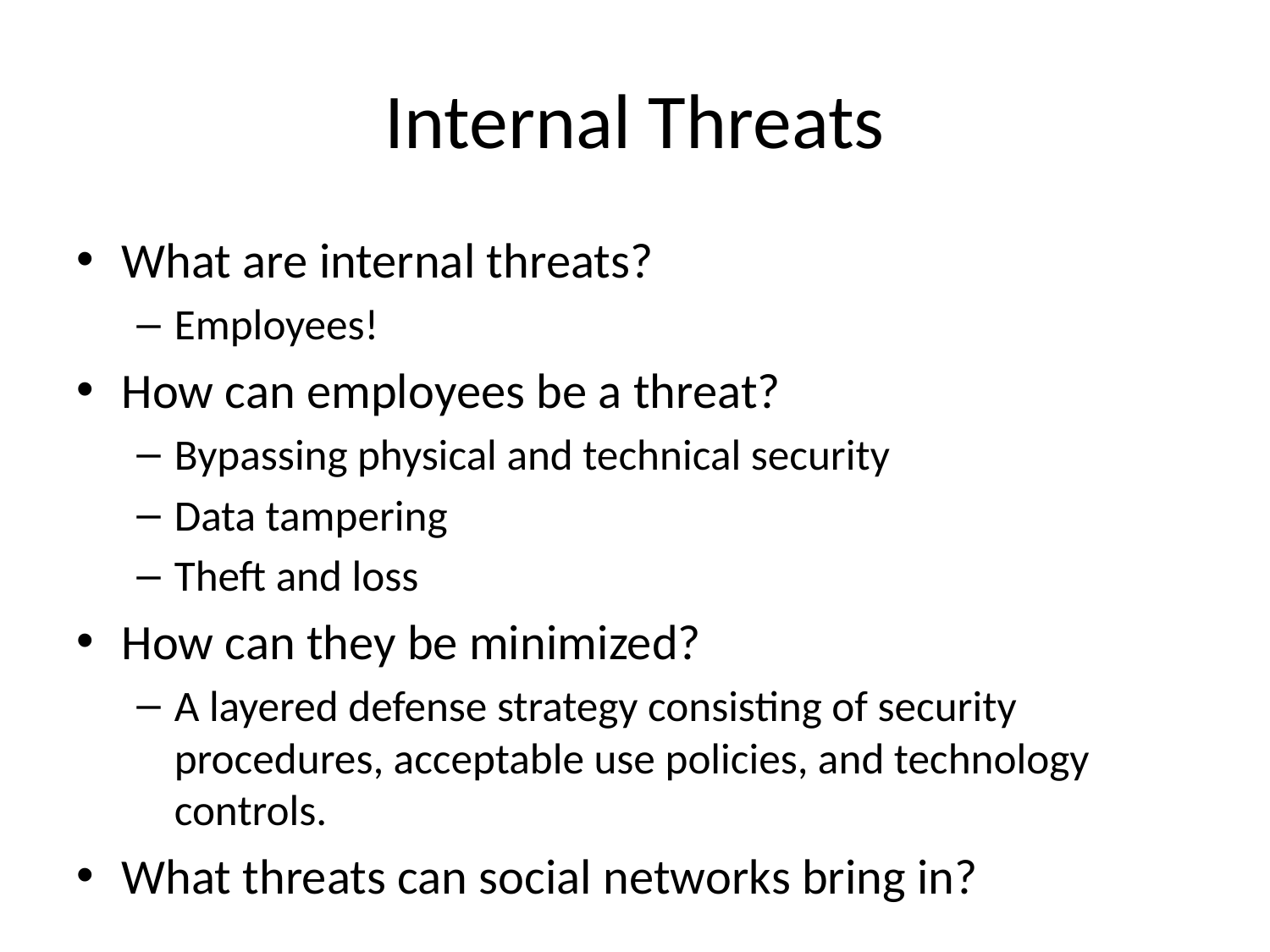

# Internal Threats
What are internal threats?
Employees!
How can employees be a threat?
Bypassing physical and technical security
Data tampering
Theft and loss
How can they be minimized?
A layered defense strategy consisting of security procedures, acceptable use policies, and technology controls.
What threats can social networks bring in?